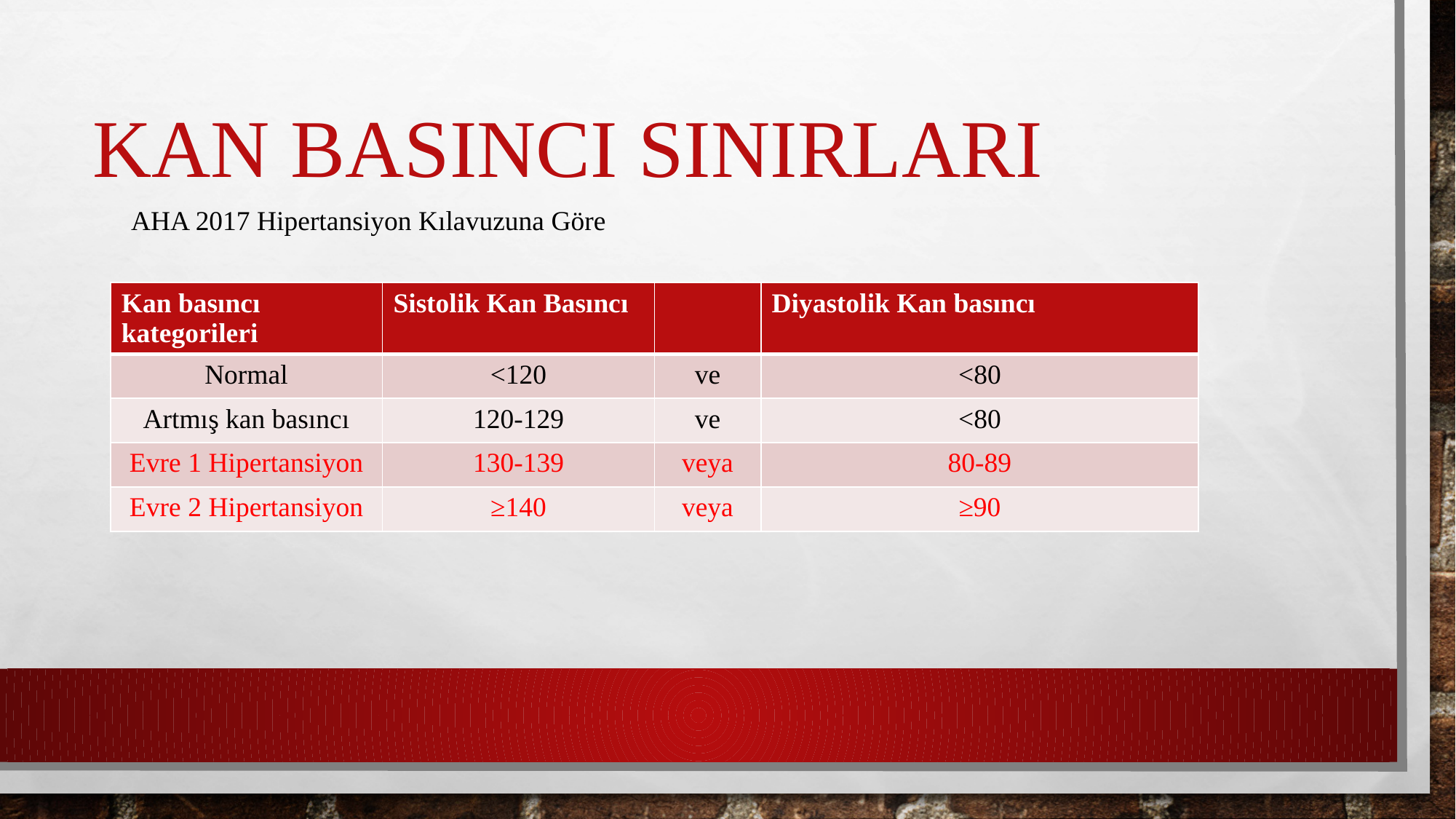

# Kan basıncı SINIRLARI
AHA 2017 Hipertansiyon Kılavuzuna Göre
| Kan basıncı kategorileri | Sistolik Kan Basıncı |  | Diyastolik Kan basıncı |
| --- | --- | --- | --- |
| Normal | <120 | ve | <80 |
| Artmış kan basıncı | 120-129 | ve | <80 |
| Evre 1 Hipertansiyon | 130-139 | veya | 80-89 |
| Evre 2 Hipertansiyon | ≥140 | veya | ≥90 |